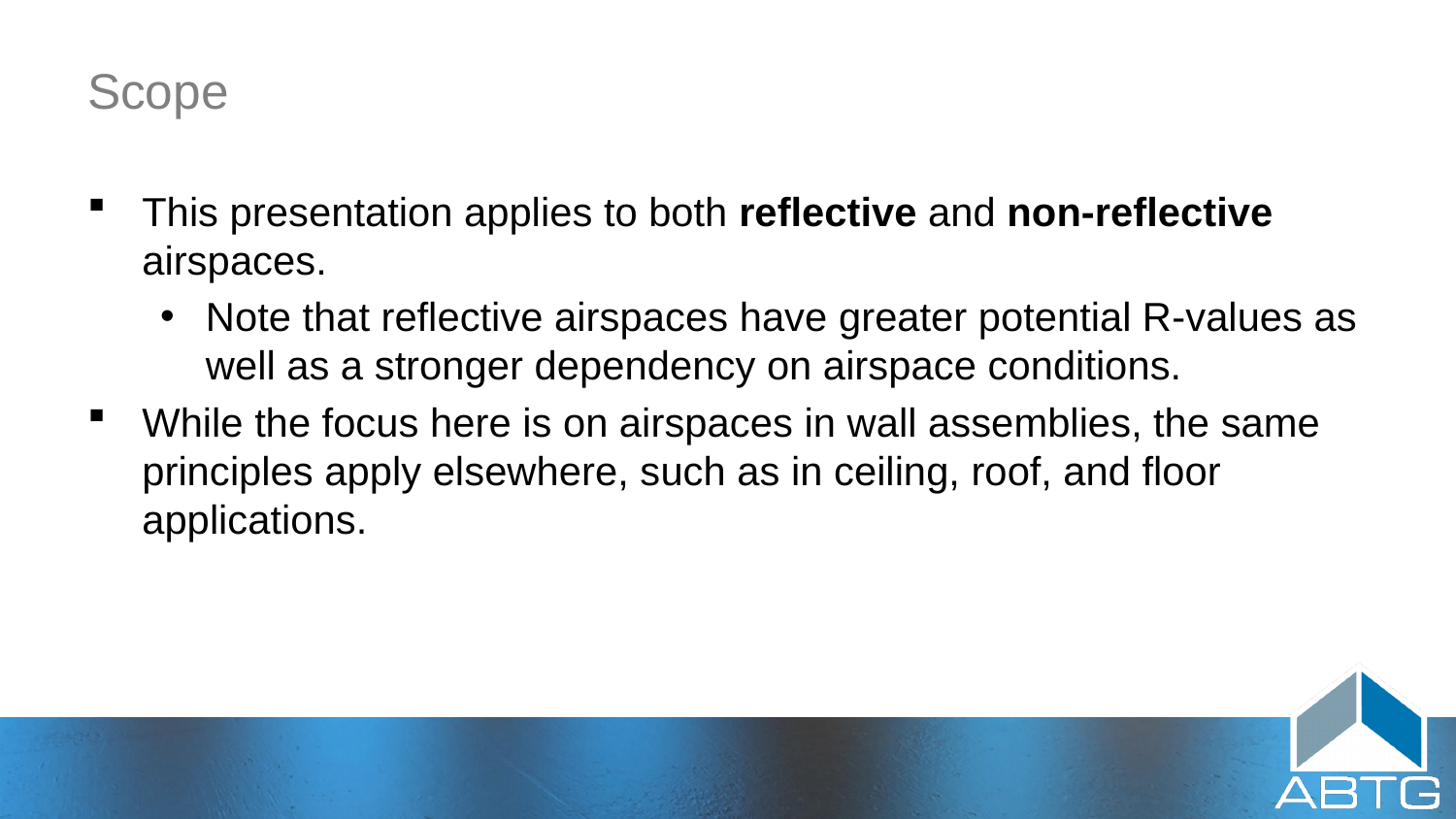

# Scope
This presentation applies to both reflective and non-reflective airspaces.
Note that reflective airspaces have greater potential R-values as well as a stronger dependency on airspace conditions.
While the focus here is on airspaces in wall assemblies, the same principles apply elsewhere, such as in ceiling, roof, and floor applications.